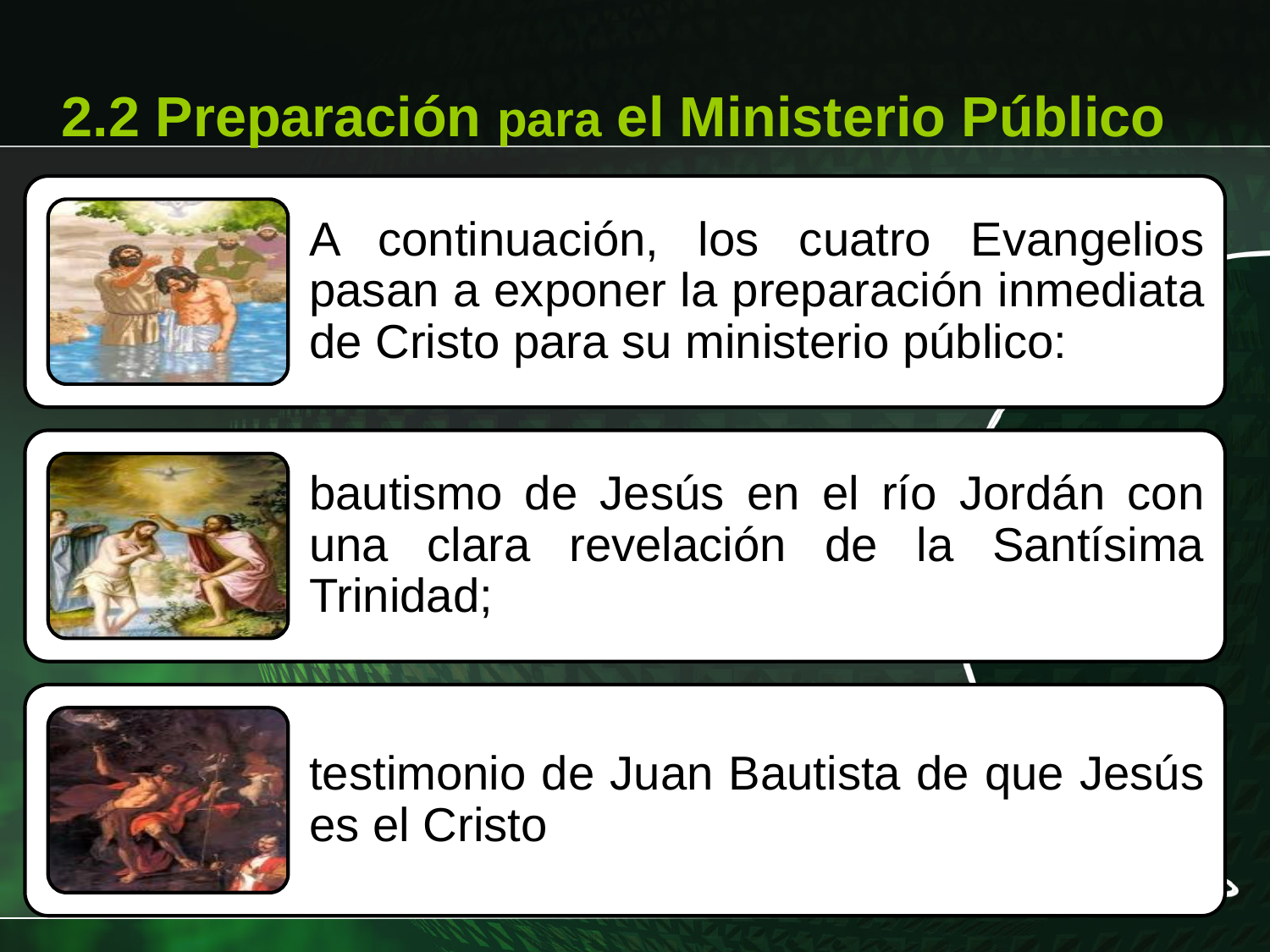

2.2 Preparación para el Ministerio Público
A continuación, los cuatro Evangelios pasan a exponer la preparación inmediata de Cristo para su ministerio público:
bautismo de Jesús en el río Jordán con una clara revelación de la Santísima Trinidad;
testimonio de Juan Bautista de que Jesús es el Cristo